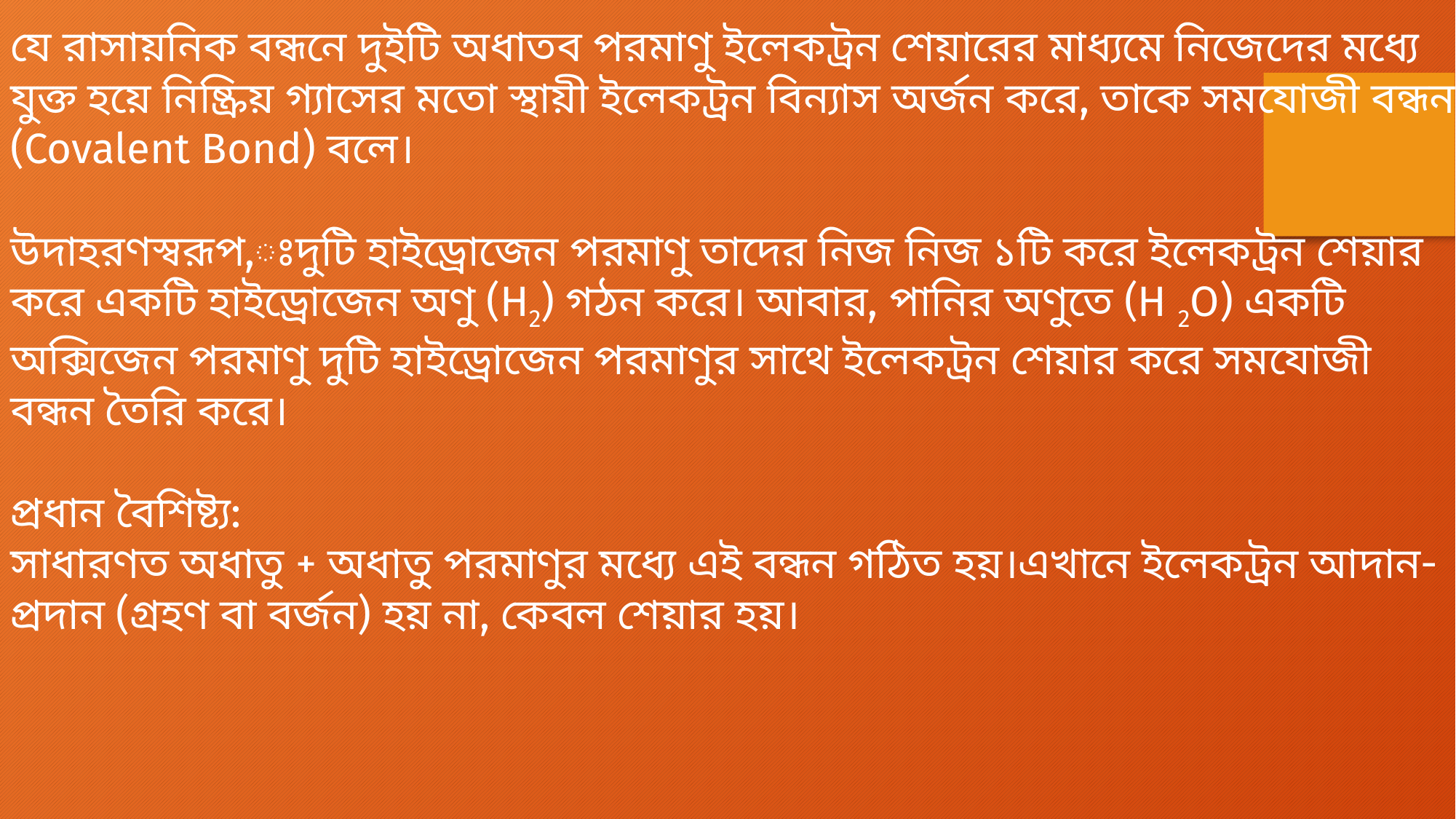

যে রাসায়নিক বন্ধনে দুইটি অধাতব পরমাণু ইলেকট্রন শেয়ারের মাধ্যমে নিজেদের মধ্যে যুক্ত হয়ে নিষ্ক্রিয় গ্যাসের মতো স্থায়ী ইলেকট্রন বিন্যাস অর্জন করে, তাকে সমযোজী বন্ধন (Covalent Bond) বলে।
উদাহরণস্বরূপ,ঃদুটি হাইড্রোজেন পরমাণু তাদের নিজ নিজ ১টি করে ইলেকট্রন শেয়ার করে একটি হাইড্রোজেন অণু (H2) গঠন করে। আবার, পানির অণুতে (H 2O) একটি অক্সিজেন পরমাণু দুটি হাইড্রোজেন পরমাণুর সাথে ইলেকট্রন শেয়ার করে সমযোজী বন্ধন তৈরি করে।
প্রধান বৈশিষ্ট্য:
সাধারণত অধাতু + অধাতু পরমাণুর মধ্যে এই বন্ধন গঠিত হয়।এখানে ইলেকট্রন আদান-প্রদান (গ্রহণ বা বর্জন) হয় না, কেবল শেয়ার হয়।